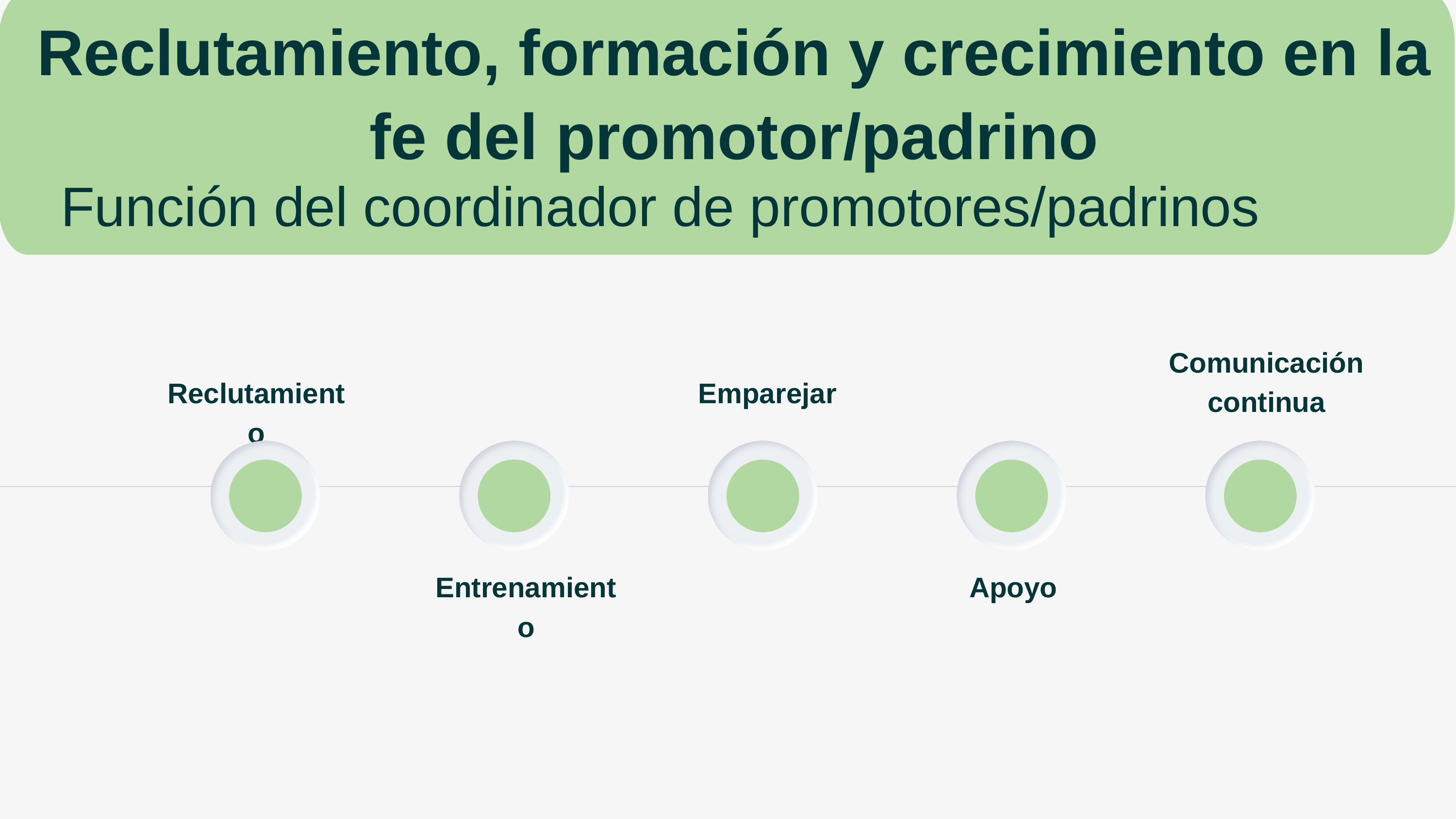

Reclutamiento, formación y crecimiento en la fe del promotor/padrino
Función del coordinador de promotores/padrinos
Comunicación continua
Reclutamiento
Emparejar

Entrenamiento
Apoyo